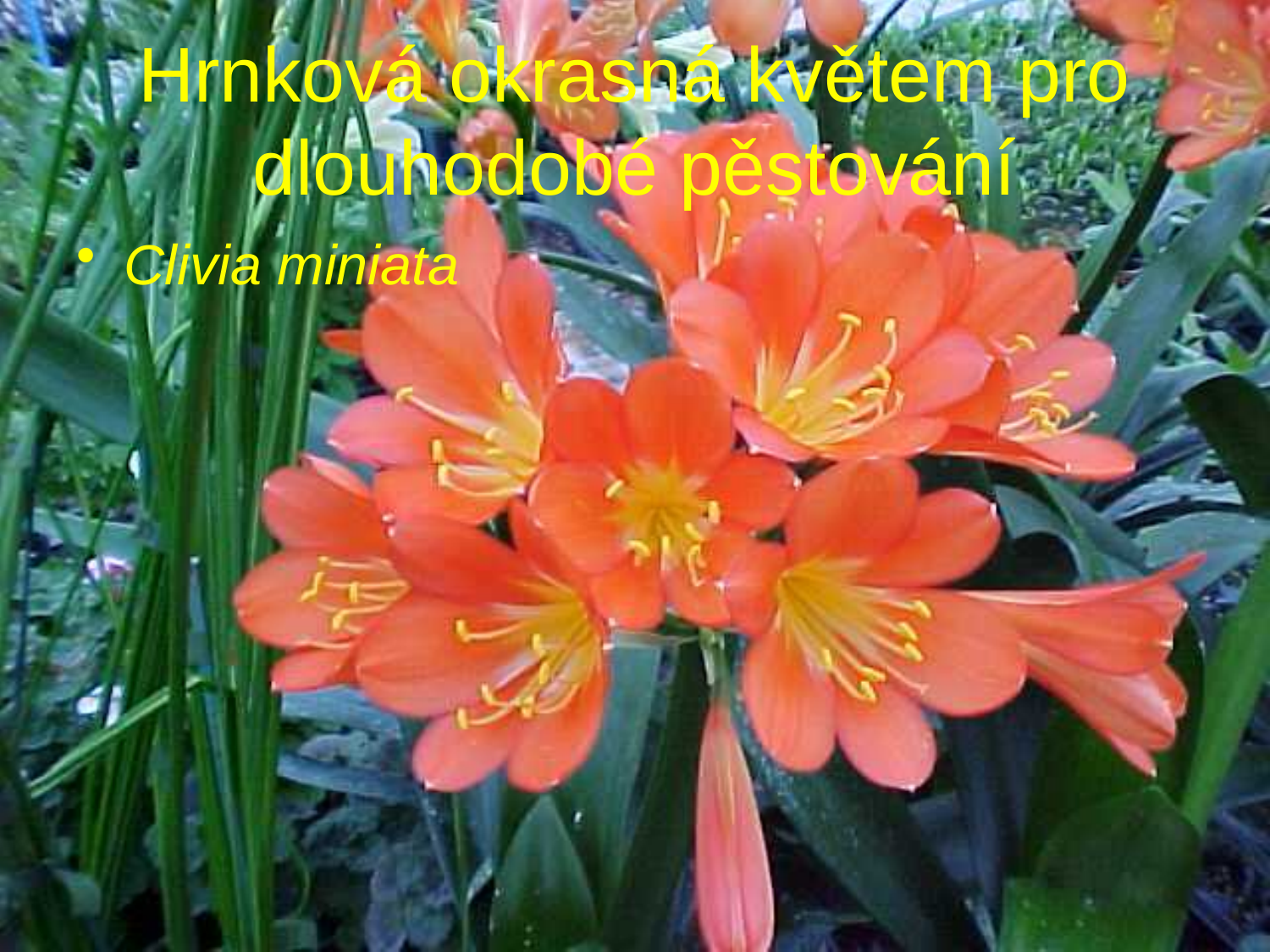

# Hrnková okrasná květem pro dlouhodobé pěstování
Clivia miniata